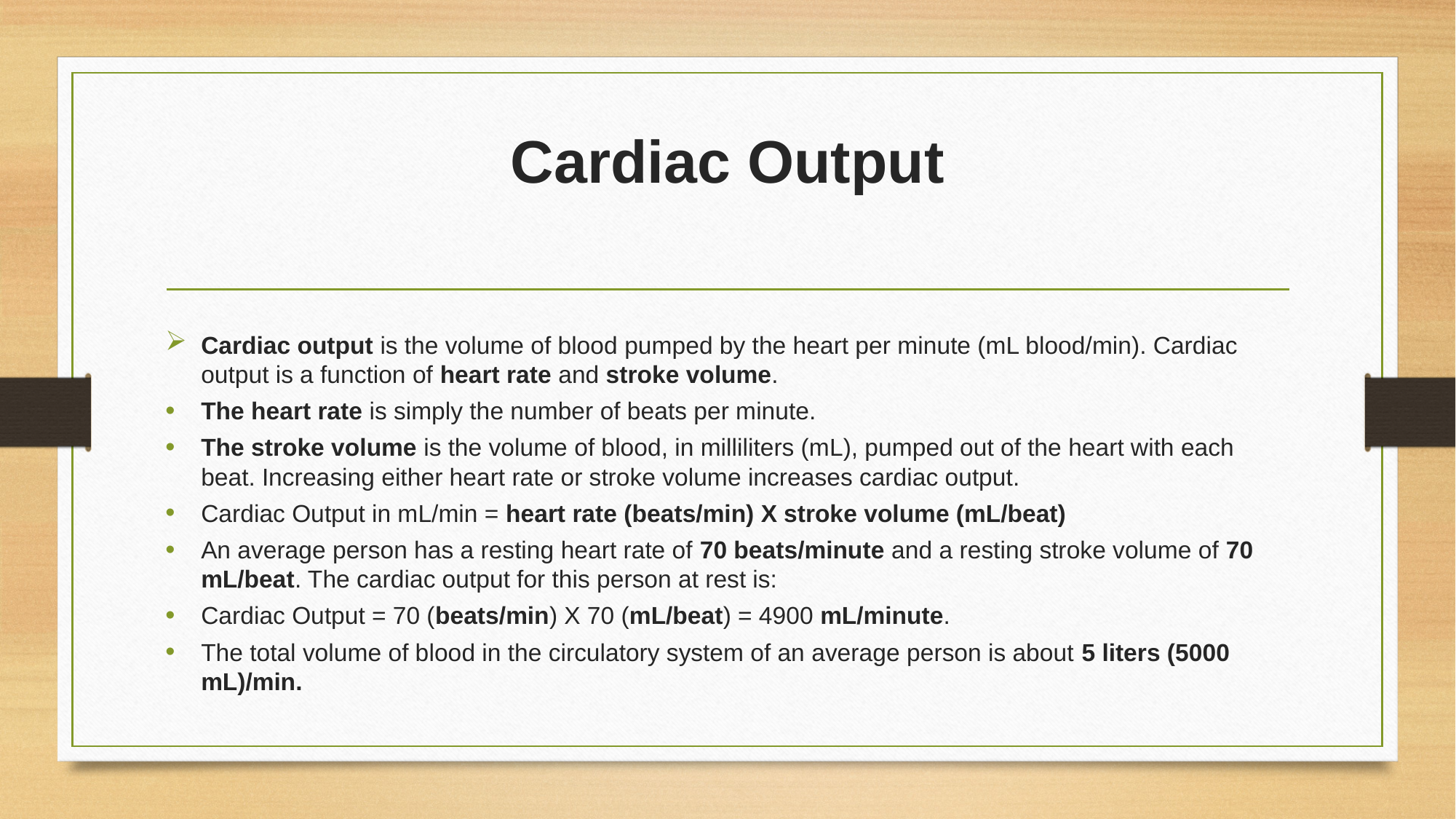

# Cardiac Output

Cardiac output is the volume of blood pumped by the heart per minute (mL blood/min). Cardiac output is a function of heart rate and stroke volume.
The heart rate is simply the number of beats per minute.
The stroke volume is the volume of blood, in milliliters (mL), pumped out of the heart with each beat. Increasing either heart rate or stroke volume increases cardiac output.
Cardiac Output in mL/min = heart rate (beats/min) X stroke volume (mL/beat)
An average person has a resting heart rate of 70 beats/minute and a resting stroke volume of 70 mL/beat. The cardiac output for this person at rest is:
Cardiac Output = 70 (beats/min) X 70 (mL/beat) = 4900 mL/minute.
The total volume of blood in the circulatory system of an average person is about 5 liters (5000 mL)/min.